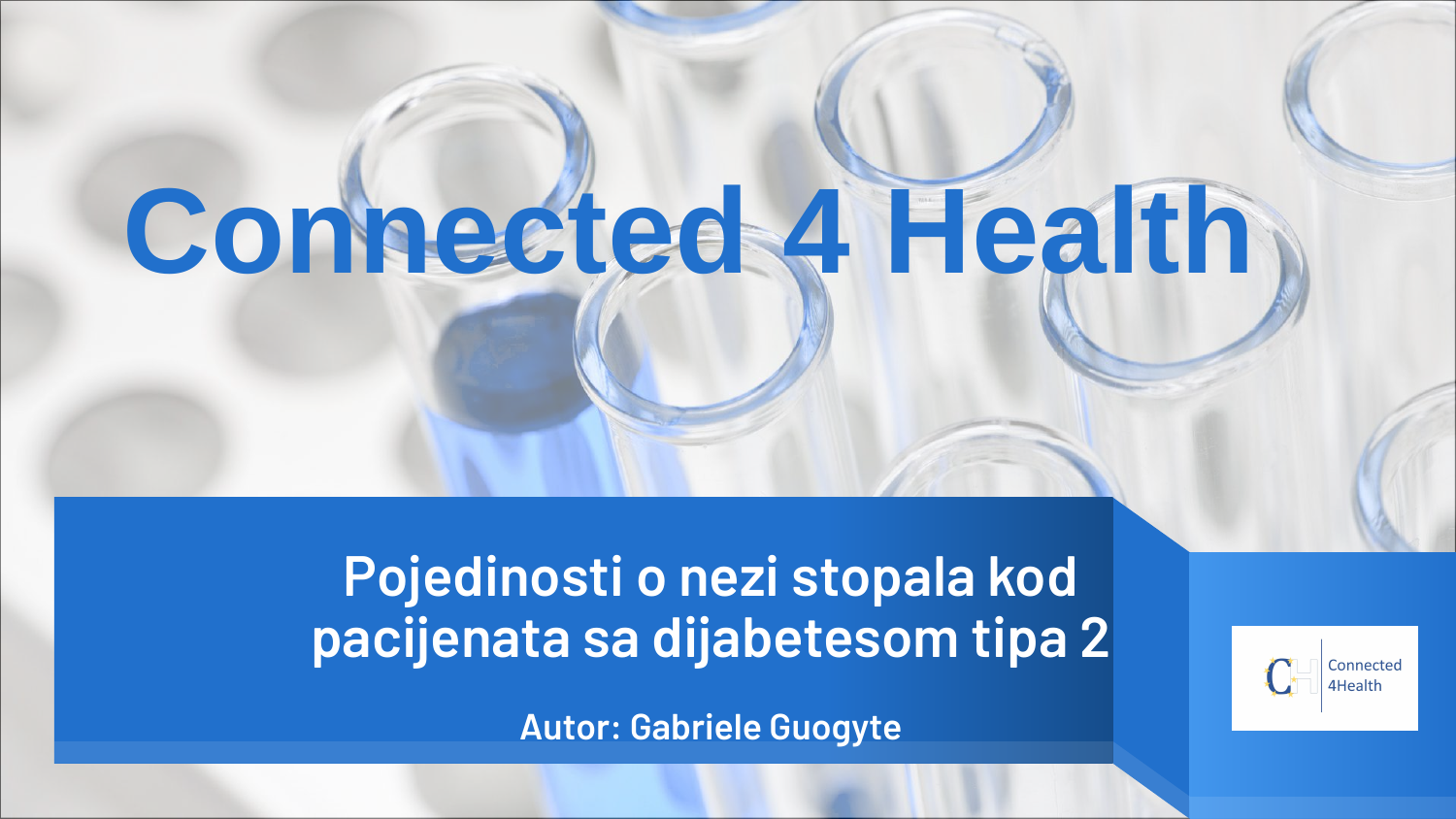

Connected 4 Health
# Pojedinosti o nezi stopala kod pacijenata sa dijabetesom tipa 2 Autor: Gabriele Guogyte